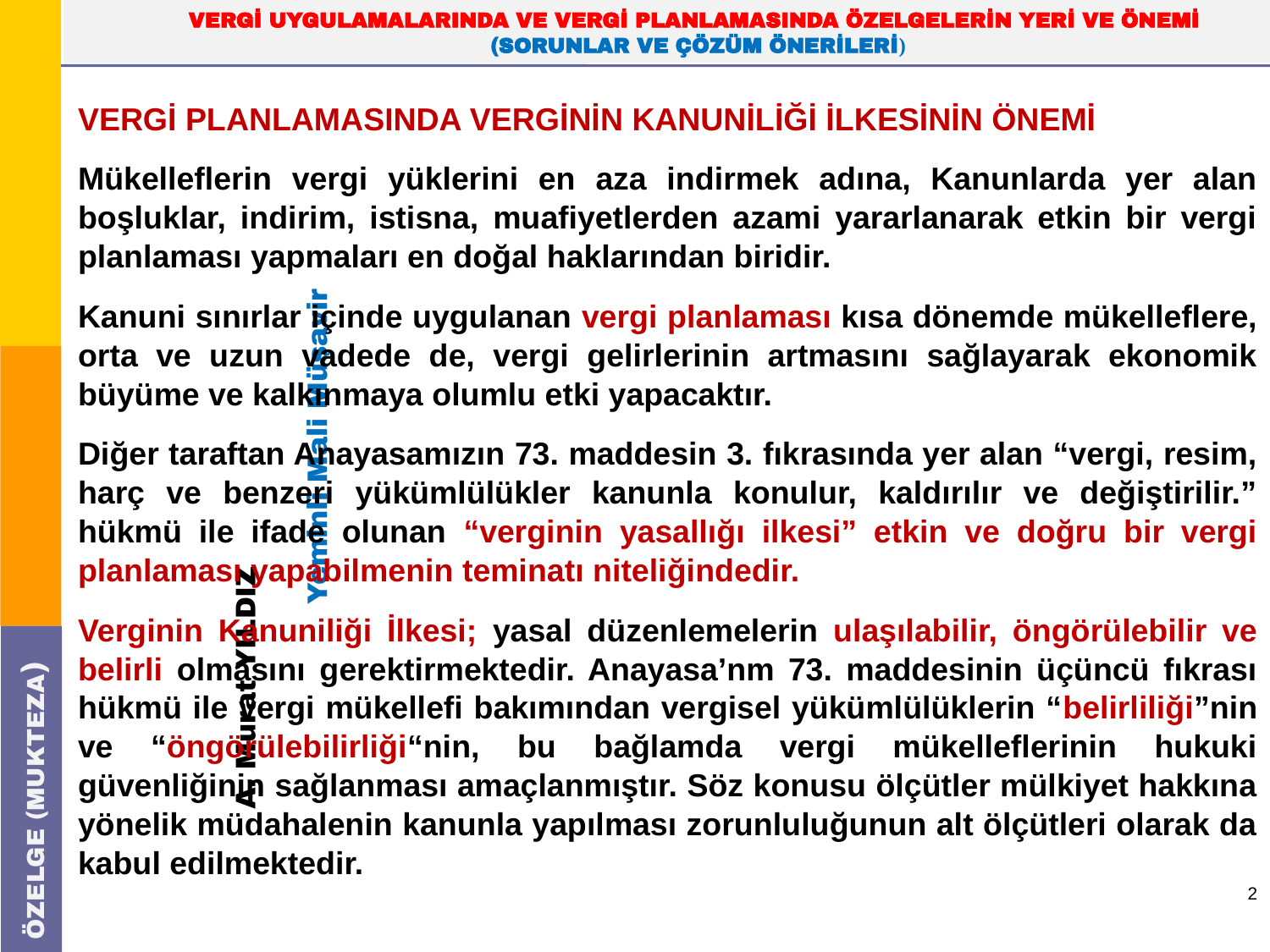

VERGİ PLANLAMASINDA VERGİNİN KANUNİLİĞİ İLKESİNİN ÖNEMİ
Mükelleflerin vergi yüklerini en aza indirmek adına, Kanunlarda yer alan boşluklar, indirim, istisna, muafiyetlerden azami yararlanarak etkin bir vergi planlaması yapmaları en doğal haklarından biridir.
Kanuni sınırlar içinde uygulanan vergi planlaması kısa dönemde mükelleflere, orta ve uzun vadede de, vergi gelirlerinin artmasını sağlayarak ekonomik büyüme ve kalkınmaya olumlu etki yapacaktır.
Diğer taraftan Anayasamızın 73. maddesin 3. fıkrasında yer alan “vergi, resim, harç ve benzeri yükümlülükler kanunla konulur, kaldırılır ve değiştirilir.” hükmü ile ifade olunan “verginin yasallığı ilkesi” etkin ve doğru bir vergi planlaması yapabilmenin teminatı niteliğindedir.
Verginin Kanuniliği İlkesi; yasal düzenlemelerin ulaşılabilir, öngörülebilir ve belirli olmasını gerektirmektedir. Anayasa’nm 73. maddesinin üçüncü fıkrası hükmü ile vergi mükellefi bakımından vergisel yükümlülüklerin “belirliliği”nin ve “öngörülebilirliği“nin, bu bağlamda vergi mükelleflerinin hukuki güvenliğinin sağlanması amaçlanmıştır. Söz konusu ölçütler mülkiyet hakkına yönelik müdahalenin kanunla yapılması zorunluluğunun alt ölçütleri olarak da kabul edilmektedir.
2